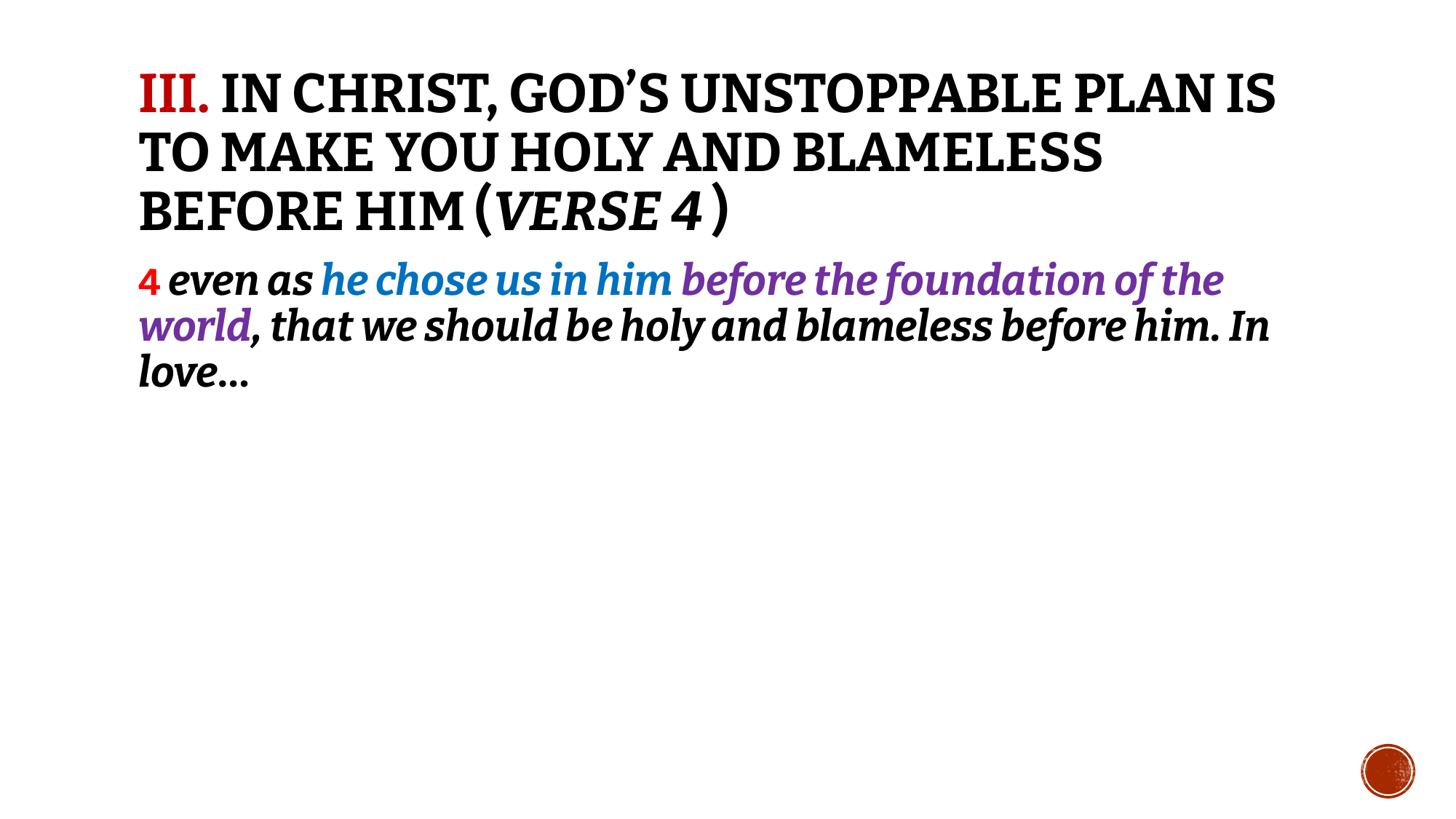

# III. In Christ, God’s unstoppable plan is to make you holy and blameless before him (verse 4 )
4 even as he chose us in him before the foundation of the world, that we should be holy and blameless before him. In love…